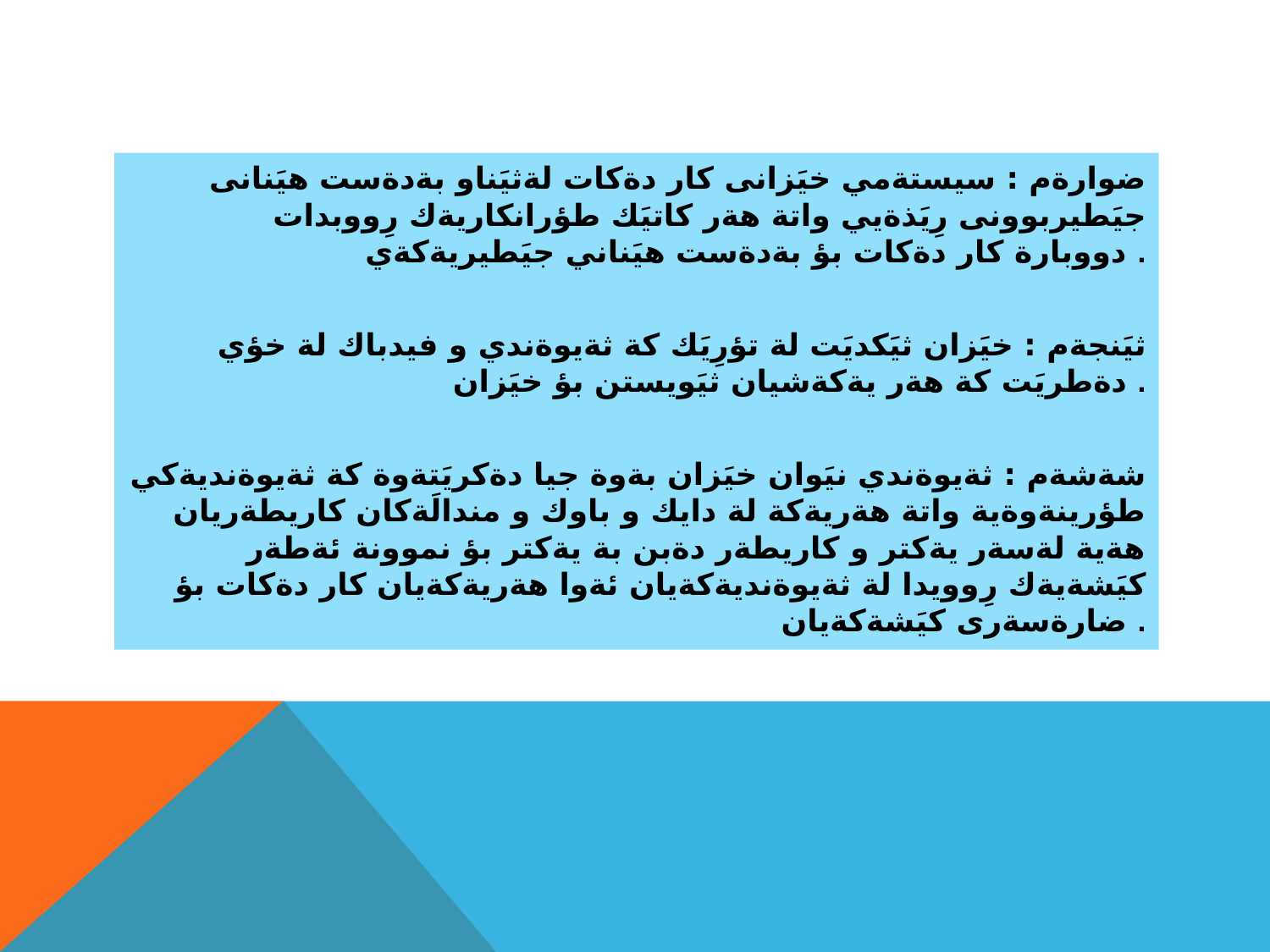

#
ضوارةم : سيستةمي خيَزانى كار دةكات لةثيَناو بةدةست هيَنانى جيَطيربوونى رِيَذةيي واتة هةر كاتيَك طؤرانكاريةك رِووبدات دووبارة كار دةكات بؤ بةدةست هيَناني جيَطيريةكةي .

ثيَنجةم : خيَزان ثيَكديَت لة تؤرِيَك كة ثةيوةندي و فيدباك لة خؤي دةطريَت كة هةر يةكةشيان ثيَويستن بؤ خيَزان .

شةشةم : ثةيوةندي نيَوان خيَزان بةوة جيا دةكريَتةوة كة ثةيوةنديةكي طؤرينةوةية واتة هةريةكة لة دايك و باوك و مندالَةكان كاريطةريان هةية لةسةر يةكتر و كاريطةر دةبن بة يةكتر بؤ نموونة ئةطةر كيَشةيةك رِوويدا لة ثةيوةنديةكةيان ئةوا هةريةكةيان كار دةكات بؤ ضارةسةرى كيَشةكةيان .